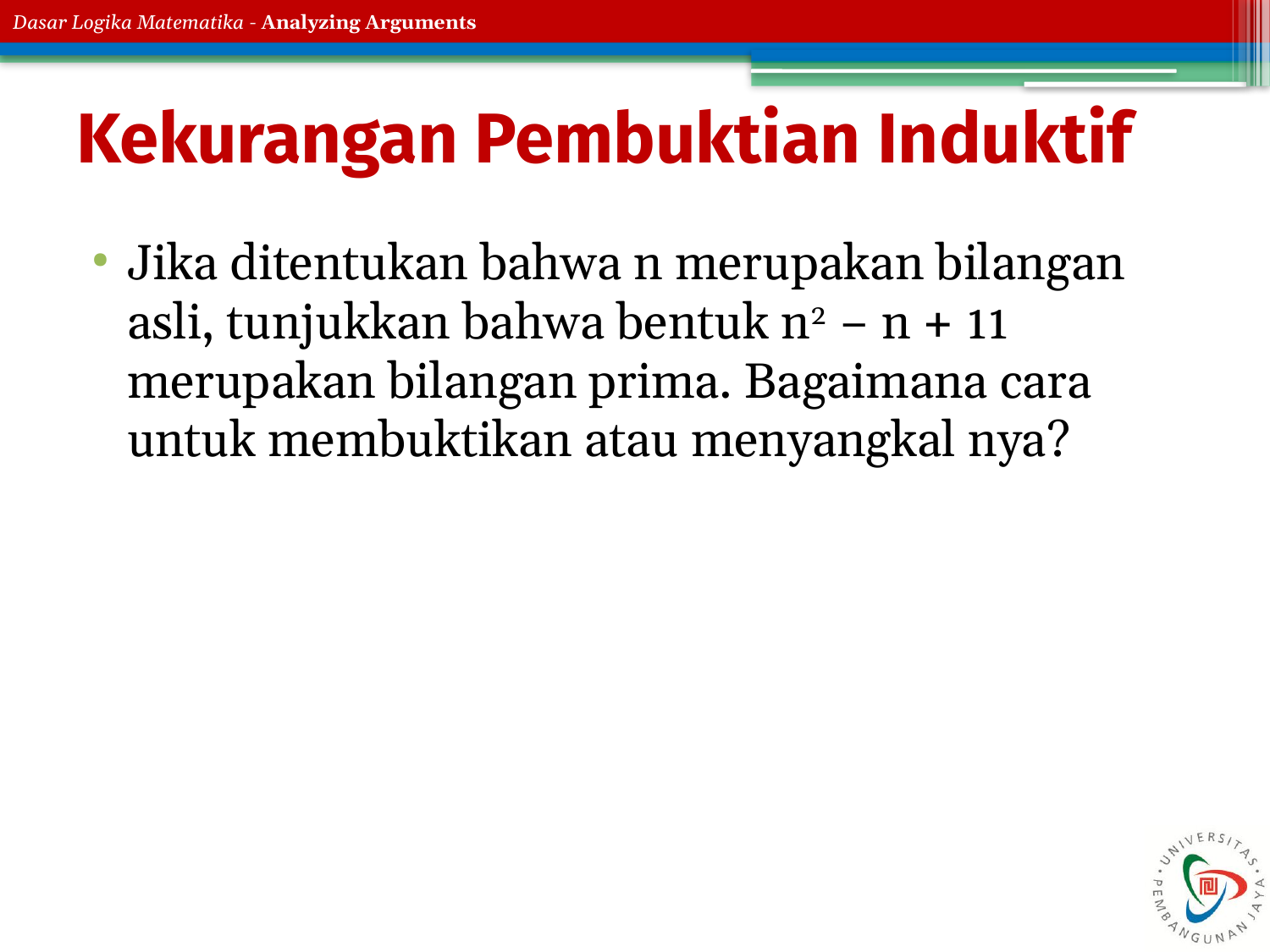

# Kekurangan Pembuktian Induktif
Jika ditentukan bahwa n merupakan bilangan asli, tunjukkan bahwa bentuk n2 − n + 11 merupakan bilangan prima. Bagaimana cara untuk membuktikan atau menyangkal nya?